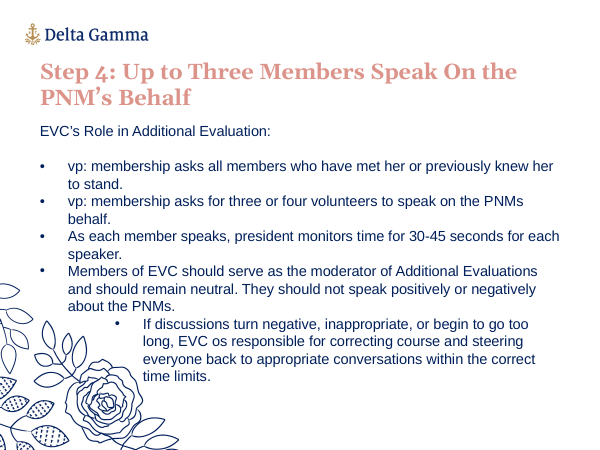

Step 4: Up to Three Members Speak On the PNM’s Behalf
EVC’s Role in Additional Evaluation:

vp: membership asks all members who have met her or previously knew her to stand.
vp: membership asks for three or four volunteers to speak on the PNMs behalf.
As each member speaks, president monitors time for 30-45 seconds for each speaker.
Members of EVC should serve as the moderator of Additional Evaluations and should remain neutral. They should not speak positively or negatively about the PNMs.
If discussions turn negative, inappropriate, or begin to go too long, EVC os responsible for correcting course and steering everyone back to appropriate conversations within the correct time limits.